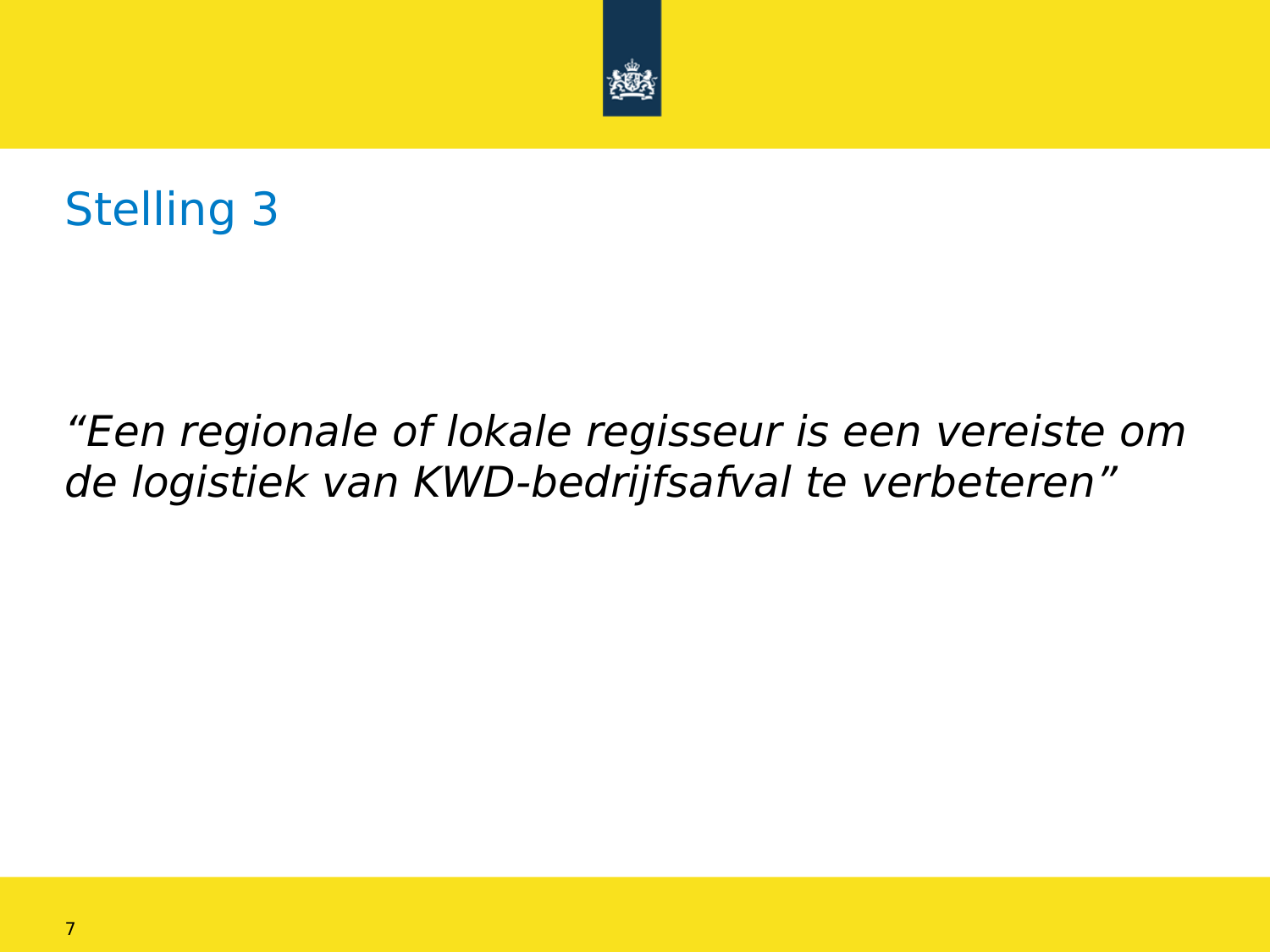

# Stelling 3

“Een regionale of lokale regisseur is een vereiste om de logistiek van KWD-bedrijfsafval te verbeteren”